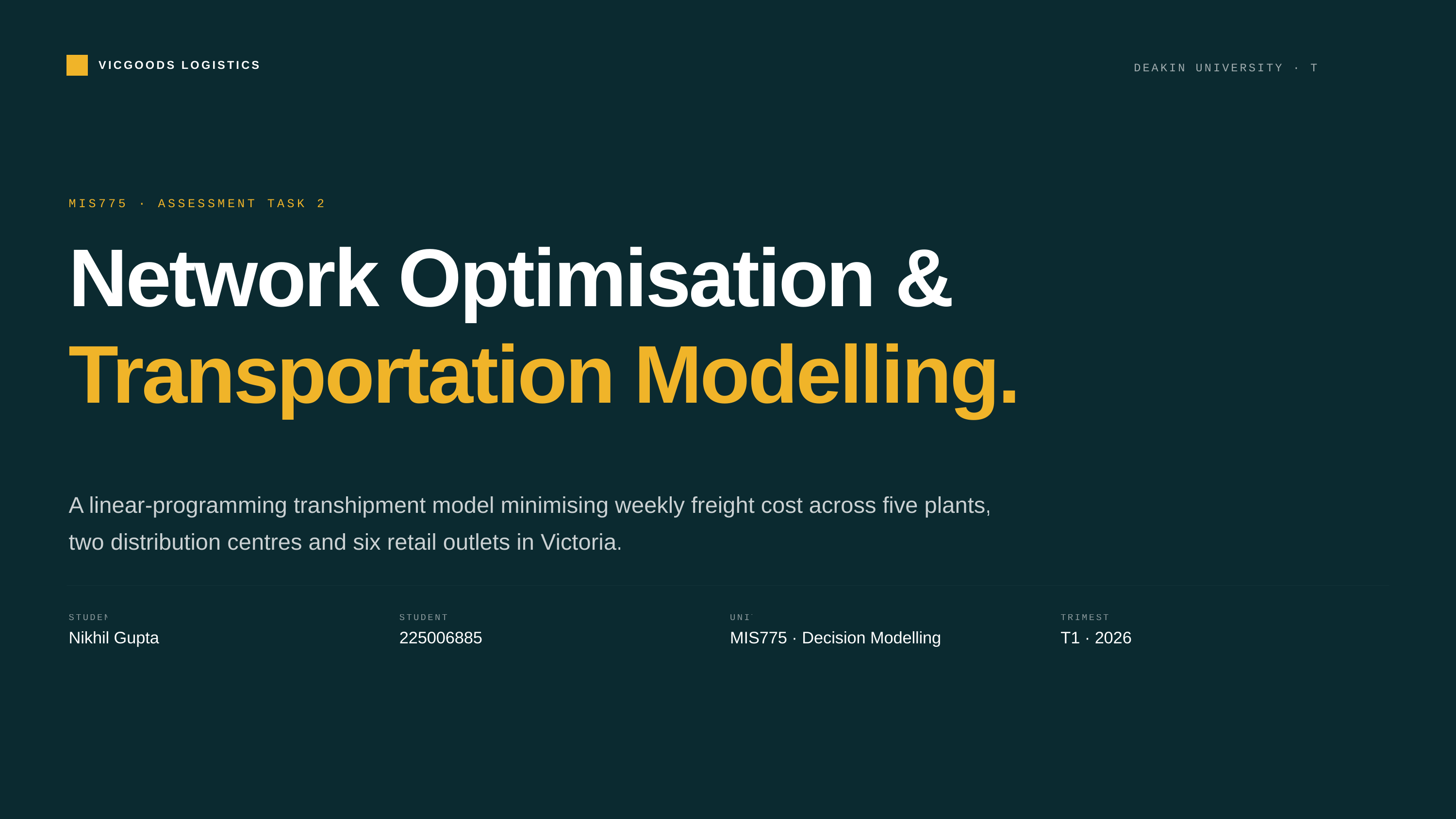

VICGOODS LOGISTICS
DEAKIN UNIVERSITY · T1 2026
MIS775 · ASSESSMENT TASK 2
Network Optimisation & Transportation Modelling.
A linear-programming transhipment model minimising weekly freight cost across five plants, two distribution centres and six retail outlets in Victoria.

STUDENT
STUDENT ID
UNIT
TRIMESTER
Nikhil Gupta
225006885
MIS775 · Decision Modelling
T1 · 2026